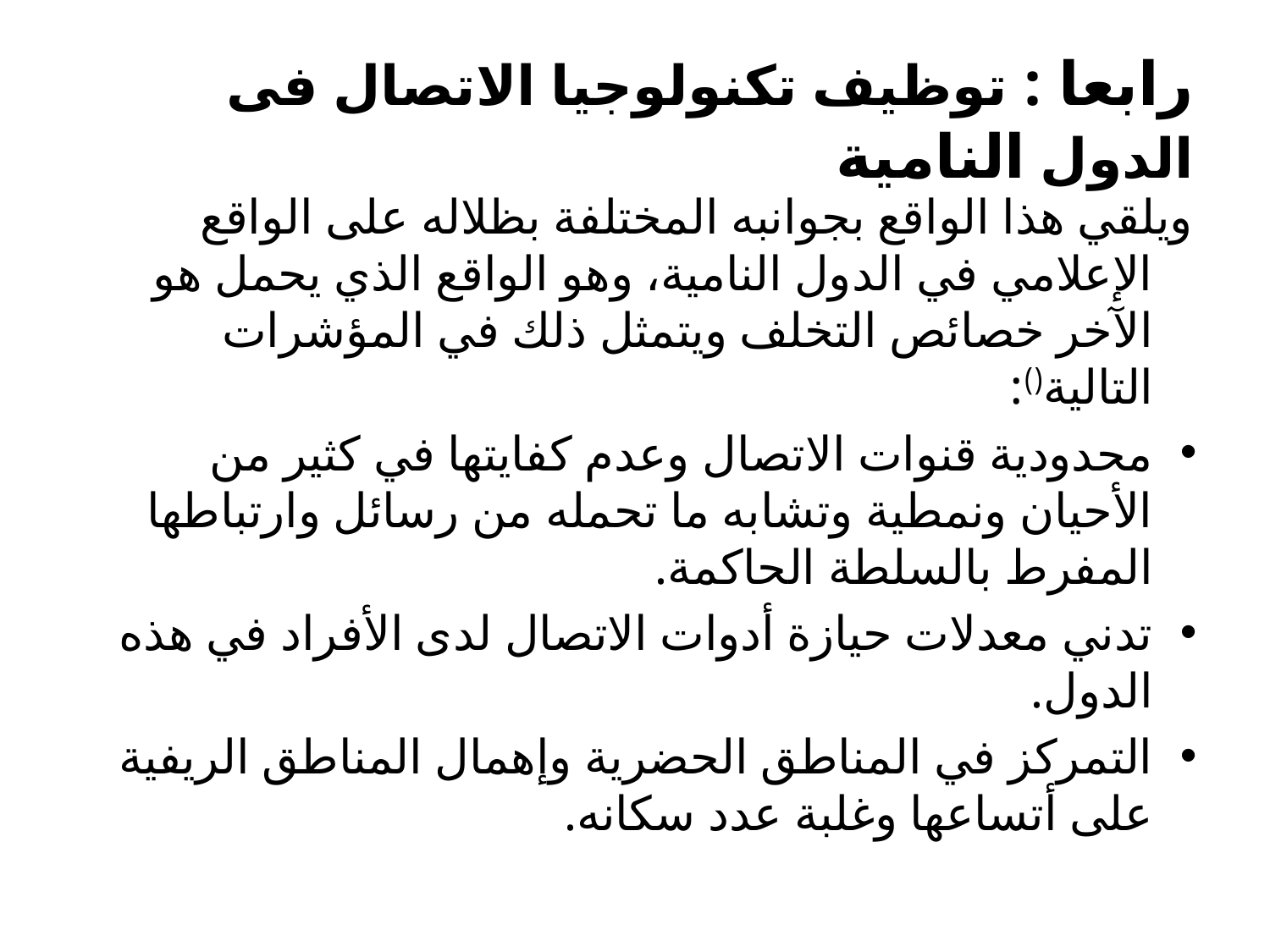

# رابعا : توظيف تكنولوجيا الاتصال فى الدول النامية
ويلقي هذا الواقع بجوانبه المختلفة بظلاله على الواقع الإعلامي في الدول النامية، وهو الواقع الذي يحمل هو الآخر خصائص التخلف ويتمثل ذلك في المؤشرات التالية():
محدودية قنوات الاتصال وعدم كفايتها في كثير من الأحيان ونمطية وتشابه ما تحمله من رسائل وارتباطها المفرط بالسلطة الحاكمة.
تدني معدلات حيازة أدوات الاتصال لدى الأفراد في هذه الدول.
التمركز في المناطق الحضرية وإهمال المناطق الريفية على أتساعها وغلبة عدد سكانه.